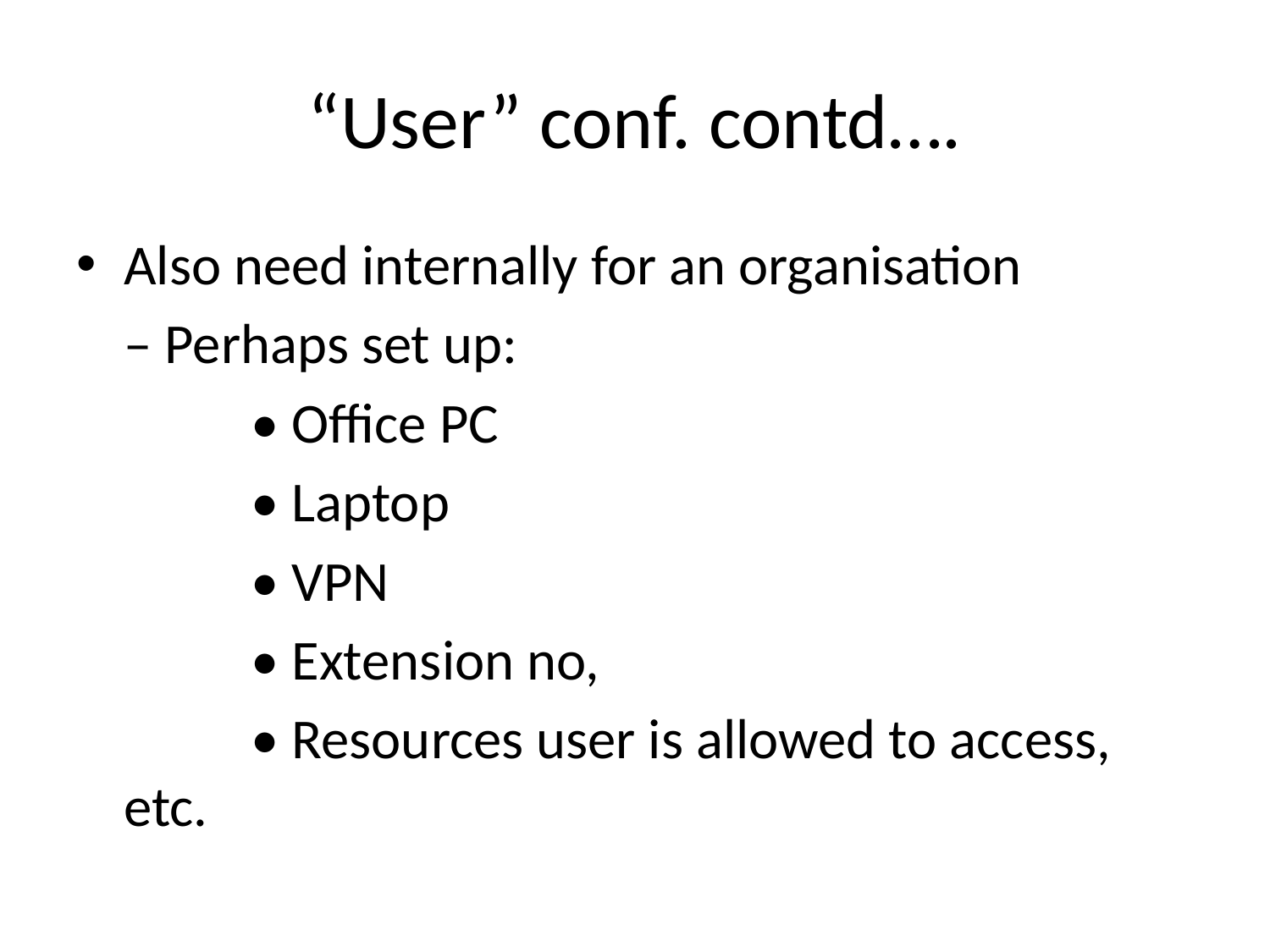

# “User” conf. contd….
Also need internally for an organisation
	– Perhaps set up:
		• Office PC
		• Laptop
		• VPN
		• Extension no,
		• Resources user is allowed to access, etc.